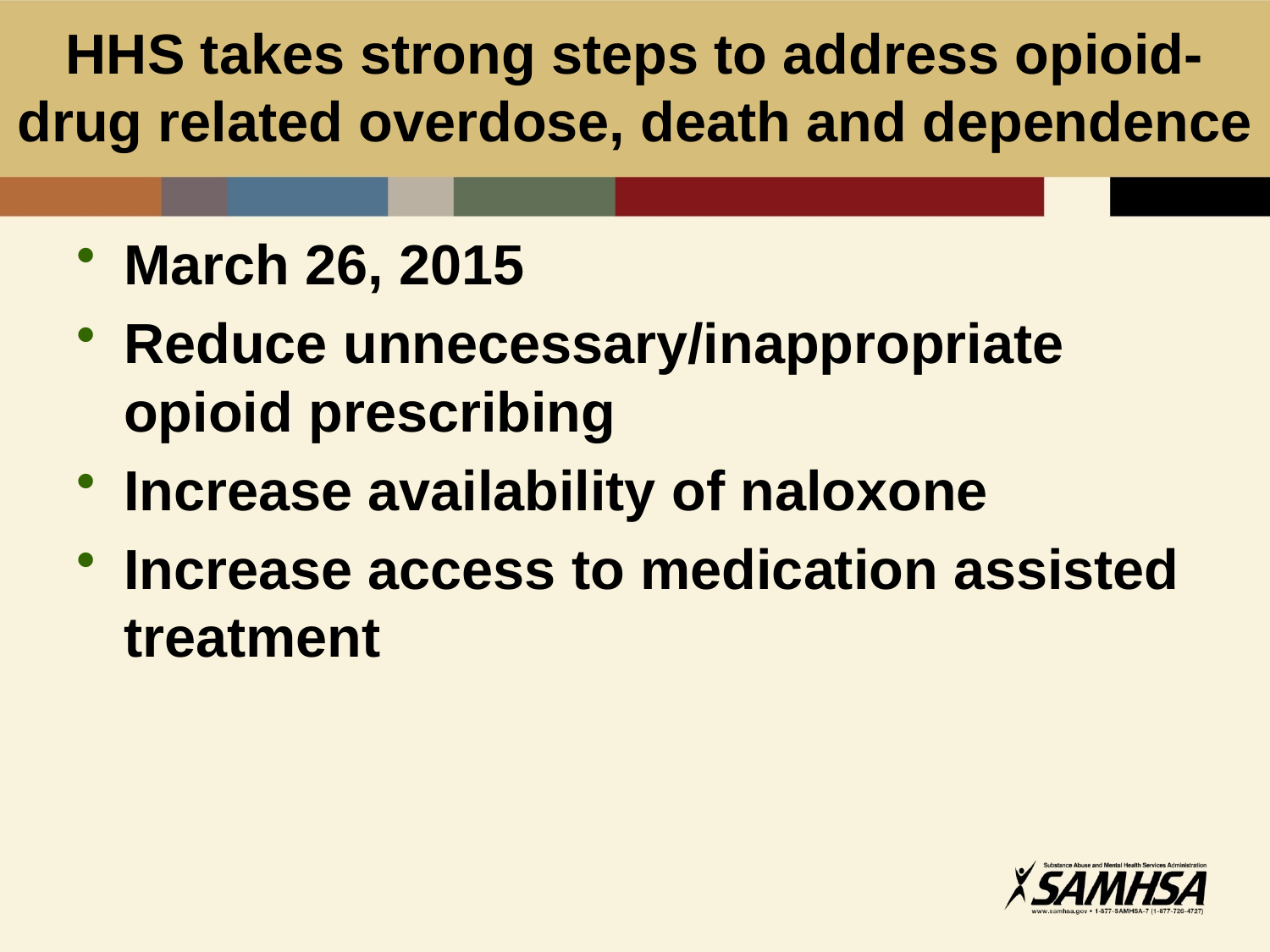

# HHS takes strong steps to address opioid-drug related overdose, death and dependence
March 26, 2015
Reduce unnecessary/inappropriate opioid prescribing
Increase availability of naloxone
Increase access to medication assisted treatment